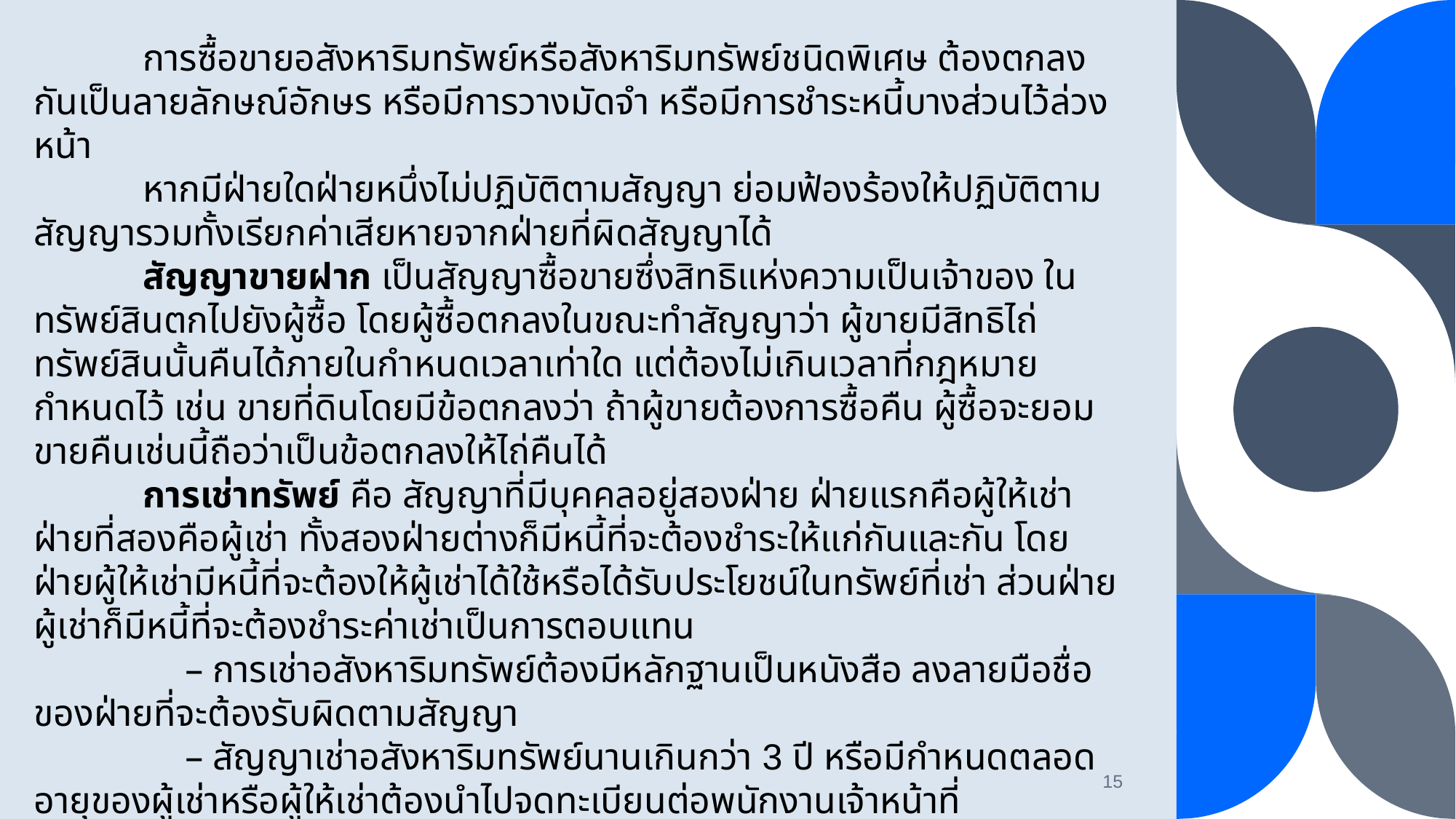

การซื้อขายอสังหาริมทรัพย์หรือสังหาริมทรัพย์ชนิดพิเศษ ต้องตกลงกันเป็นลายลักษณ์อักษร หรือมีการวางมัดจำ หรือมีการชำระหนี้บางส่วนไว้ล่วงหน้า
	หากมีฝ่ายใดฝ่ายหนึ่งไม่ปฏิบัติตามสัญญา ย่อมฟ้องร้องให้ปฏิบัติตามสัญญารวมทั้งเรียกค่าเสียหายจากฝ่ายที่ผิดสัญญาได้
	สัญญาขายฝาก เป็นสัญญาซื้อขายซึ่งสิทธิแห่งความเป็นเจ้าของ ในทรัพย์สินตกไปยังผู้ซื้อ โดยผู้ซื้อตกลงในขณะทำสัญญาว่า ผู้ขายมีสิทธิไถ่ทรัพย์สินนั้นคืนได้ภายในกำหนดเวลาเท่าใด แต่ต้องไม่เกินเวลาที่กฎหมายกำหนดไว้ เช่น ขายที่ดินโดยมีข้อตกลงว่า ถ้าผู้ขายต้องการซื้อคืน ผู้ซื้อจะยอมขายคืนเช่นนี้ถือว่าเป็นข้อตกลงให้ไถ่คืนได้
	การเช่าทรัพย์ คือ สัญญาที่มีบุคคลอยู่สองฝ่าย ฝ่ายแรกคือผู้ให้เช่า ฝ่ายที่สองคือผู้เช่า ทั้งสองฝ่ายต่างก็มีหนี้ที่จะต้องชำระให้แก่กันและกัน โดยฝ่ายผู้ให้เช่ามีหนี้ที่จะต้องให้ผู้เช่าได้ใช้หรือได้รับประโยชน์ในทรัพย์ที่เช่า ส่วนฝ่ายผู้เช่าก็มีหนี้ที่จะต้องชำระค่าเช่าเป็นการตอบแทน
                – การเช่าอสังหาริมทรัพย์ต้องมีหลักฐานเป็นหนังสือ ลงลายมือชื่อของฝ่ายที่จะต้องรับผิดตามสัญญา
                – สัญญาเช่าอสังหาริมทรัพย์นานเกินกว่า 3 ปี หรือมีกำหนดตลอดอายุของผู้เช่าหรือผู้ให้เช่าต้องนำไปจดทะเบียนต่อพนักงานเจ้าหน้าที่
                – ผู้ให้เช่ามีหน้าที่ส่งมอบทรัพย์สินที่เช่า ให้แก่ผู้เช่าในสภาพที่ซ่อมแซมดีแล้ว
                – ผู้เช่าต้องสงวนทรัพย์สินที่เช่า เหมือนทรัพย์สินของตนเอง และยอมให้ผู้ให้เช่าตรวจตราทรัพย์สินเป็นครั้งคราว และไม่ดัดแปลงหรือต่อเติมทรัพย์สิน ยกเว้นได้รับอนุญาตจากผู้ให้เช่า
                – ผู้เช่าต้องส่งคืนทรัพย์สินที่เช่า ให้แห่ผู้ให้เช่าในสภาพที่ซ่อมแซมดีแล้วเมื่อสัญญาเช่านั้นสิ้นสุดลง
15